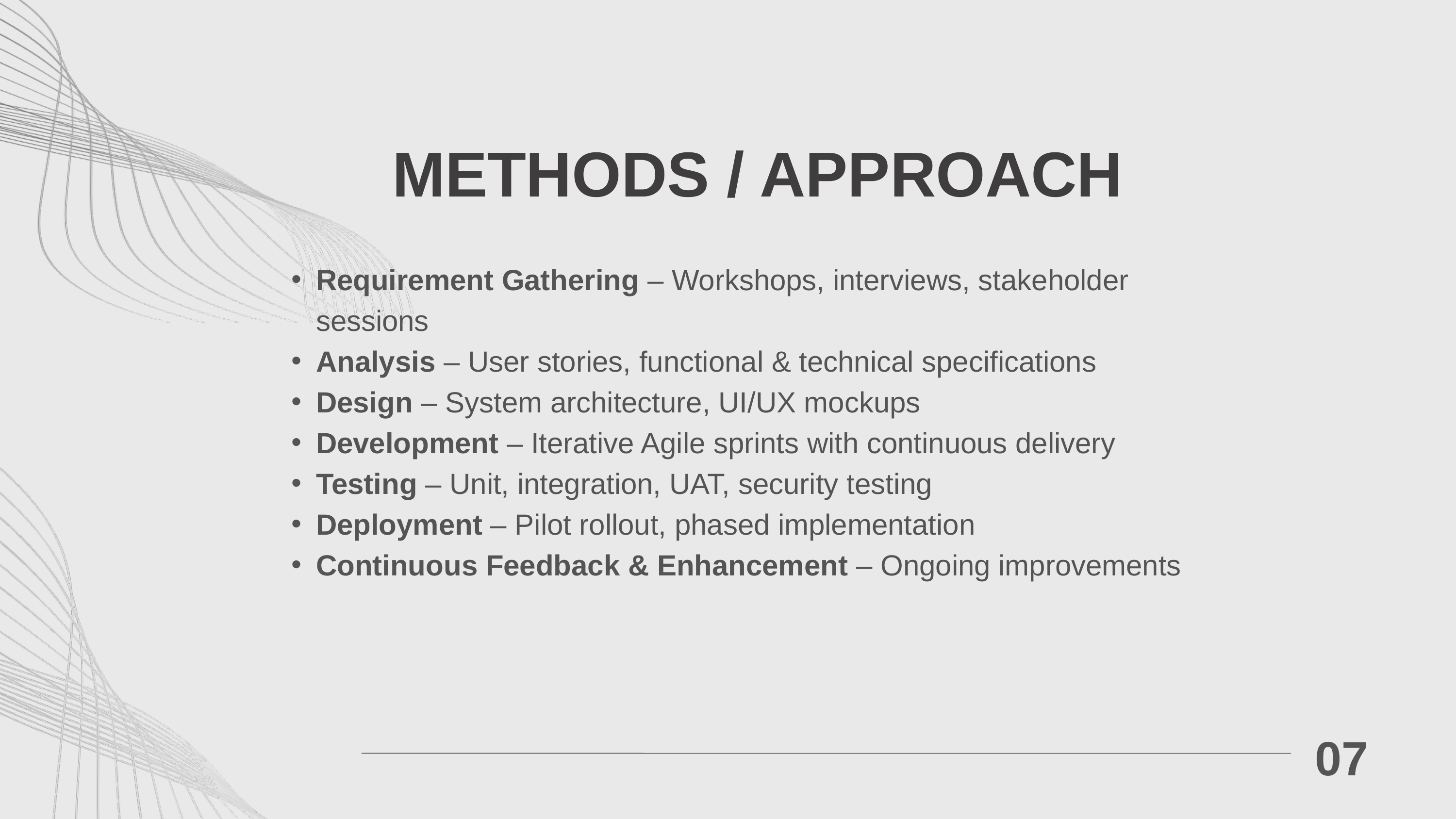

METHODS / APPROACH
Requirement Gathering – Workshops, interviews, stakeholder sessions
Analysis – User stories, functional & technical specifications
Design – System architecture, UI/UX mockups
Development – Iterative Agile sprints with continuous delivery
Testing – Unit, integration, UAT, security testing
Deployment – Pilot rollout, phased implementation
Continuous Feedback & Enhancement – Ongoing improvements

07